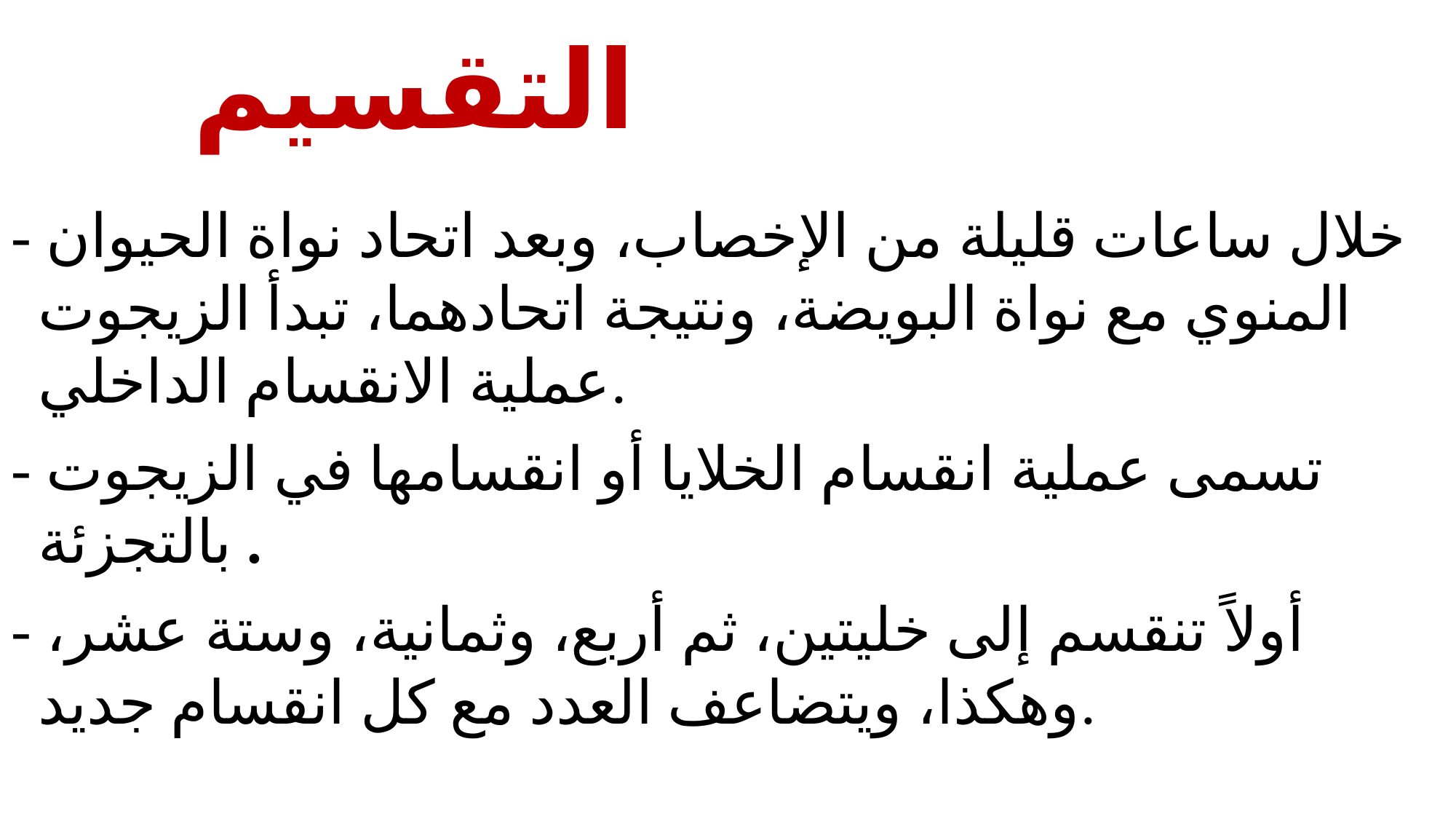

# التقسيم
- خلال ساعات قليلة من الإخصاب، وبعد اتحاد نواة الحيوان المنوي مع نواة البويضة، ونتيجة اتحادهما، تبدأ الزيجوت عملية الانقسام الداخلي.
- تسمى عملية انقسام الخلايا أو انقسامها في الزيجوت بالتجزئة .
- أولاً تنقسم إلى خليتين، ثم أربع، وثمانية، وستة عشر، وهكذا، ويتضاعف العدد مع كل انقسام جديد.